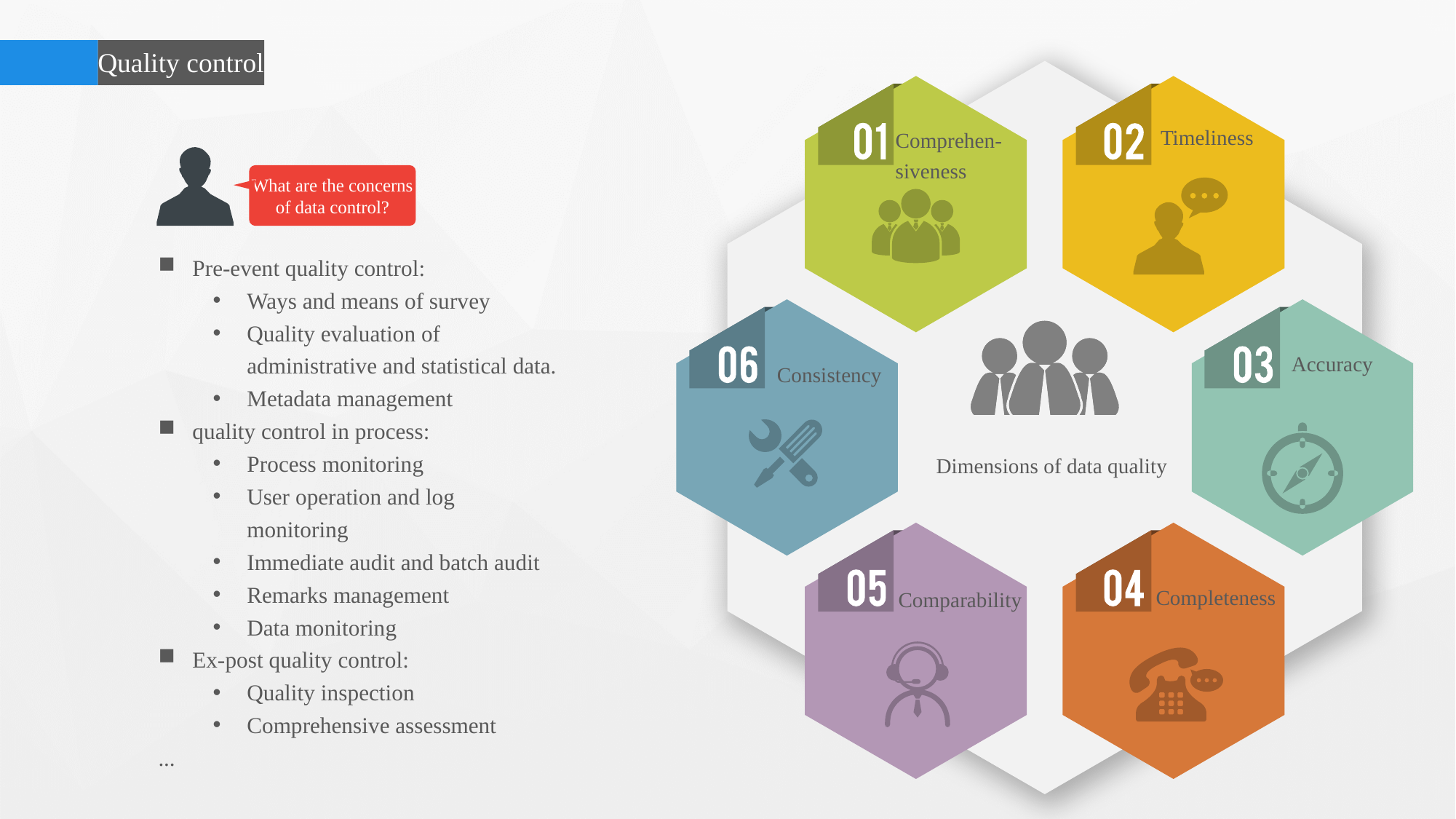

Quality control

Timeliness
Comprehen-siveness

What are the concerns of data control?

Pre-event quality control:
Ways and means of survey
Quality evaluation of administrative and statistical data.
Metadata management
quality control in process:
Process monitoring
User operation and log monitoring
Immediate audit and batch audit
Remarks management
Data monitoring
Ex-post quality control:
Quality inspection
Comprehensive assessment
...

Accuracy

Consistency

Dimensions of data quality

Completeness
Comparability